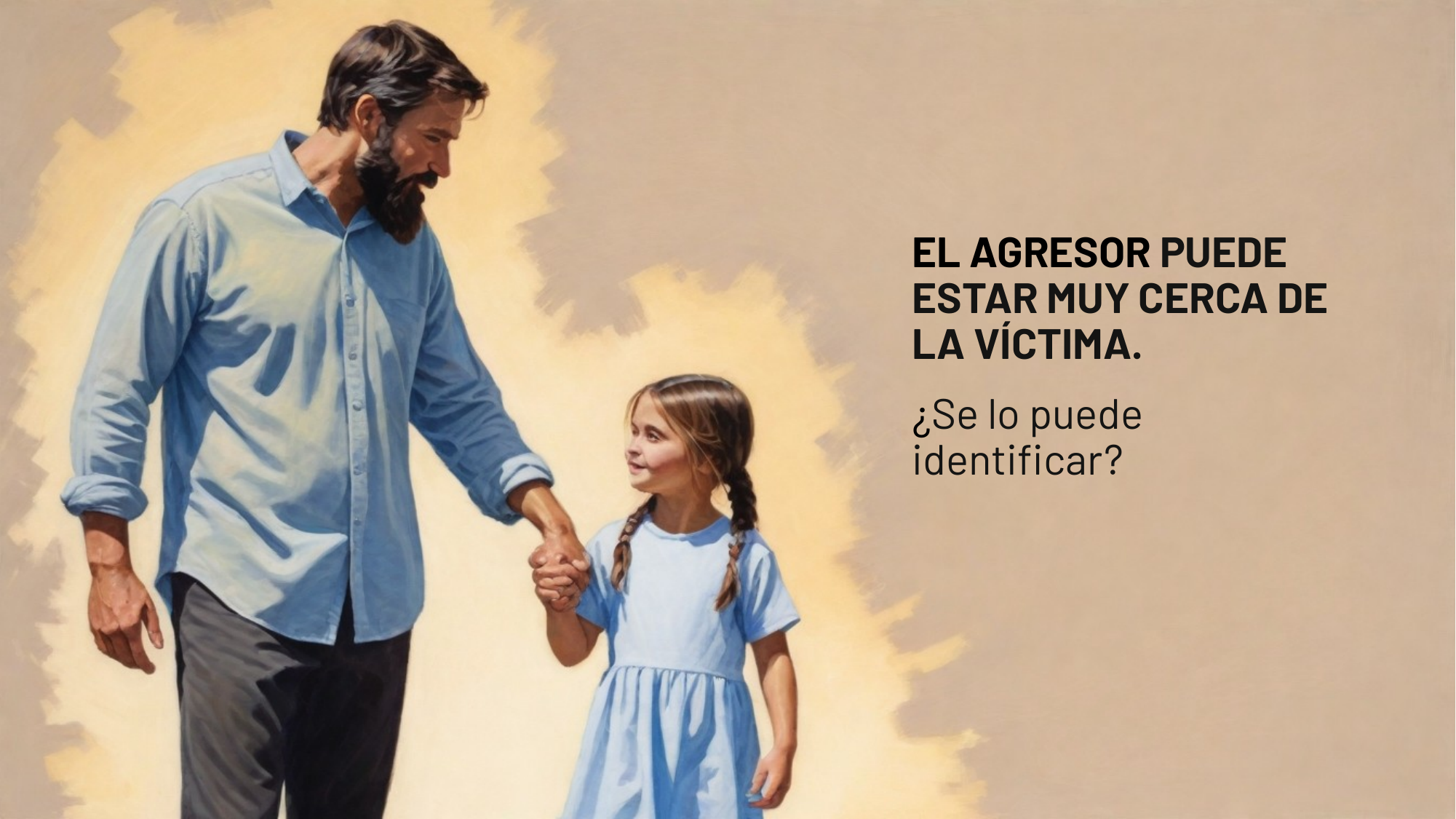

El agresor puede estar muy cerca de la víctima.
¿Se lo puede identificar?